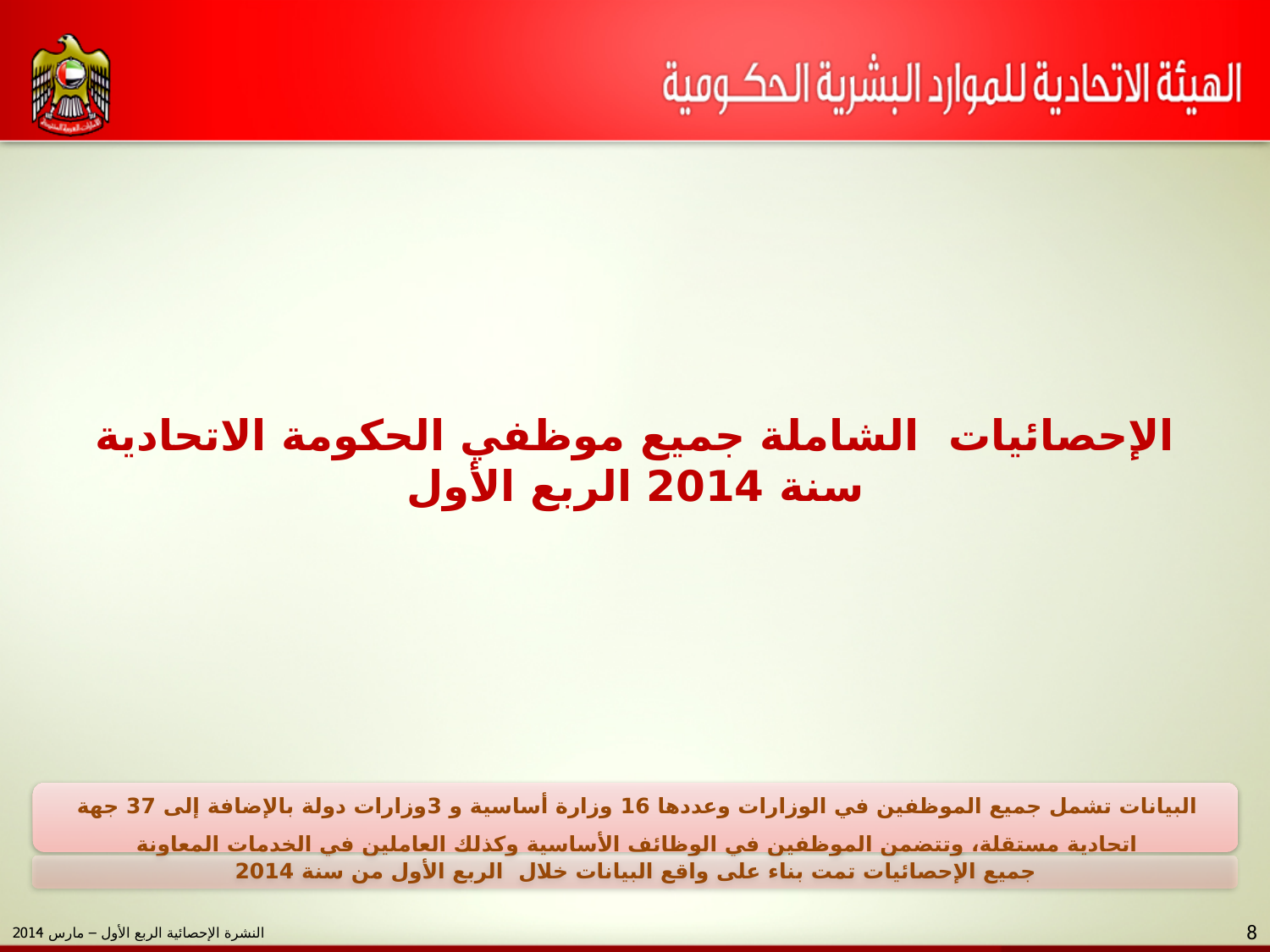

الإحصائيات  الشاملة جميع موظفي الحكومة الاتحادية
سنة 2014 الربع الأول
البيانات تشمل جميع الموظفين في الوزارات وعددها 16 وزارة أساسية و 3وزارات دولة بالإضافة إلى 37 جهة اتحادية مستقلة، وتتضمن الموظفين في الوظائف الأساسية وكذلك العاملين في الخدمات المعاونة
جميع الإحصائيات تمت بناء على واقع البيانات خلال  الربع الأول من سنة 2014